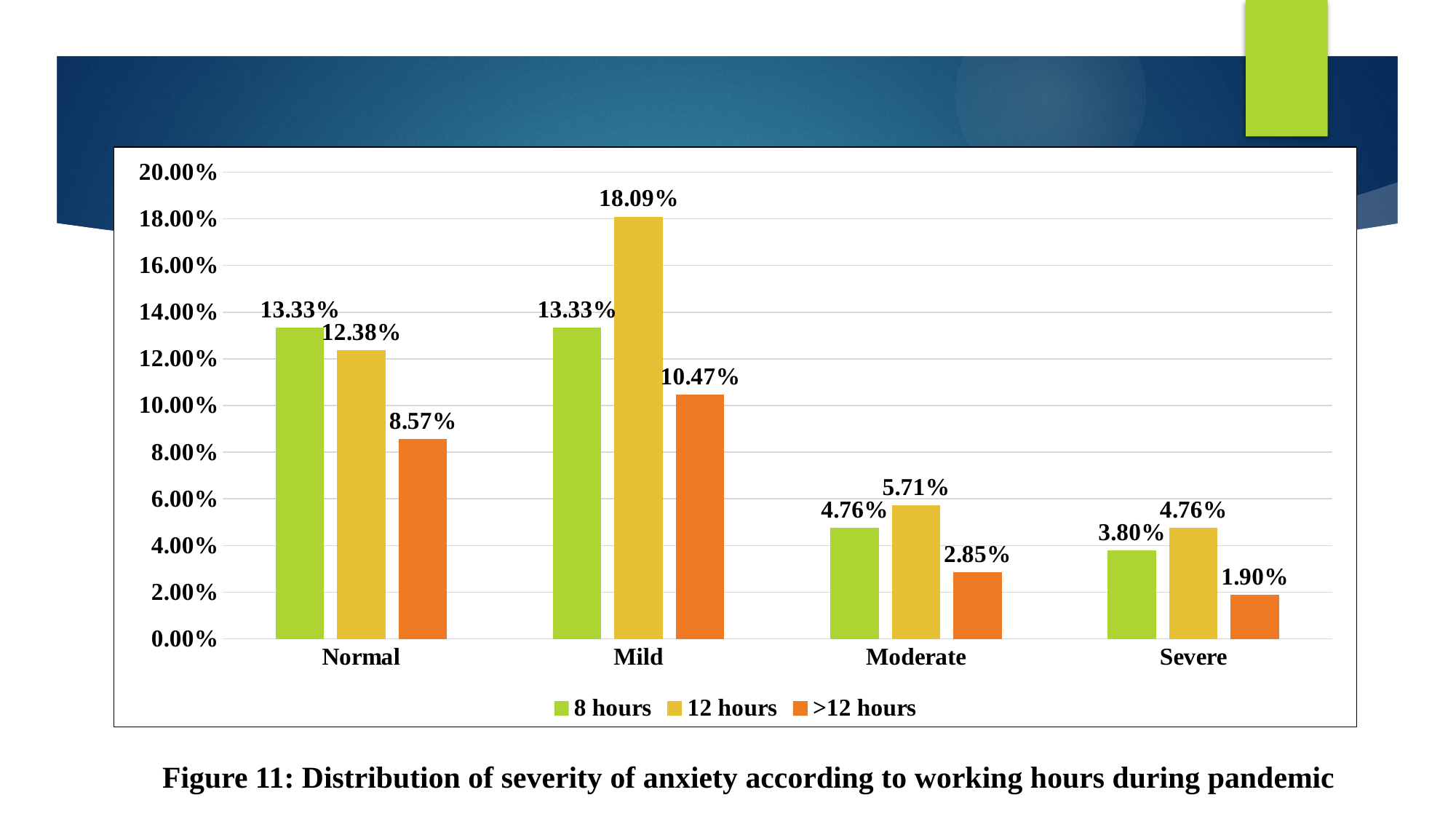

### Chart

| Category | 8 hours | 12 hours | >12 hours |
|---|---|---|---|
| Normal | 0.1333 | 0.1238 | 0.0857 |
| Mild | 0.1333 | 0.1809 | 0.1047 |
| Moderate | 0.0476 | 0.0571 | 0.0285 |
| Severe | 0.038 | 0.0476 | 0.019 |
Figure 11: Distribution of severity of anxiety according to working hours during pandemic